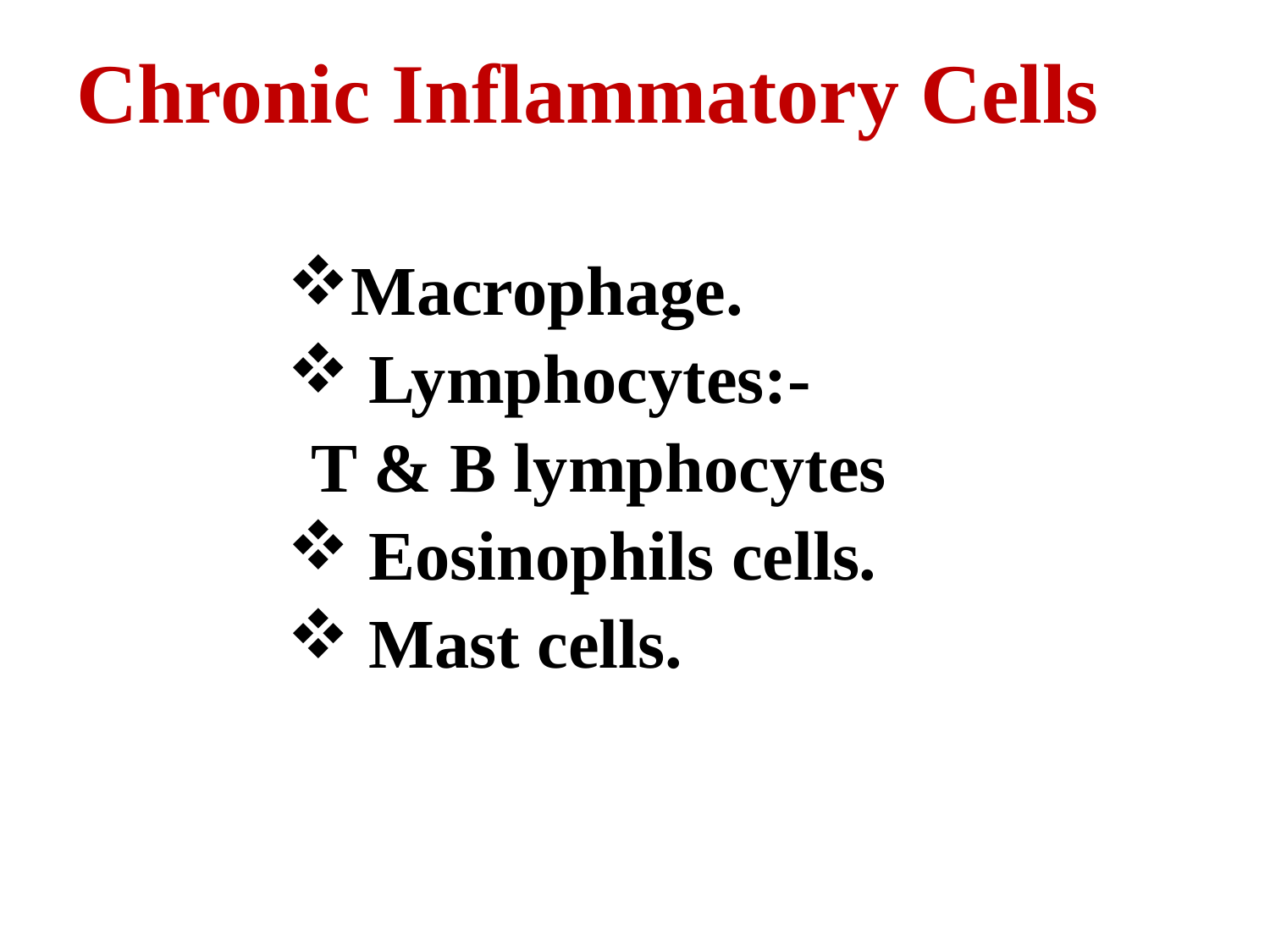

# Chronic Inflammatory Cells
Macrophage.
 Lymphocytes:-
		T & B lymphocytes
 Eosinophils cells.
 Mast cells.